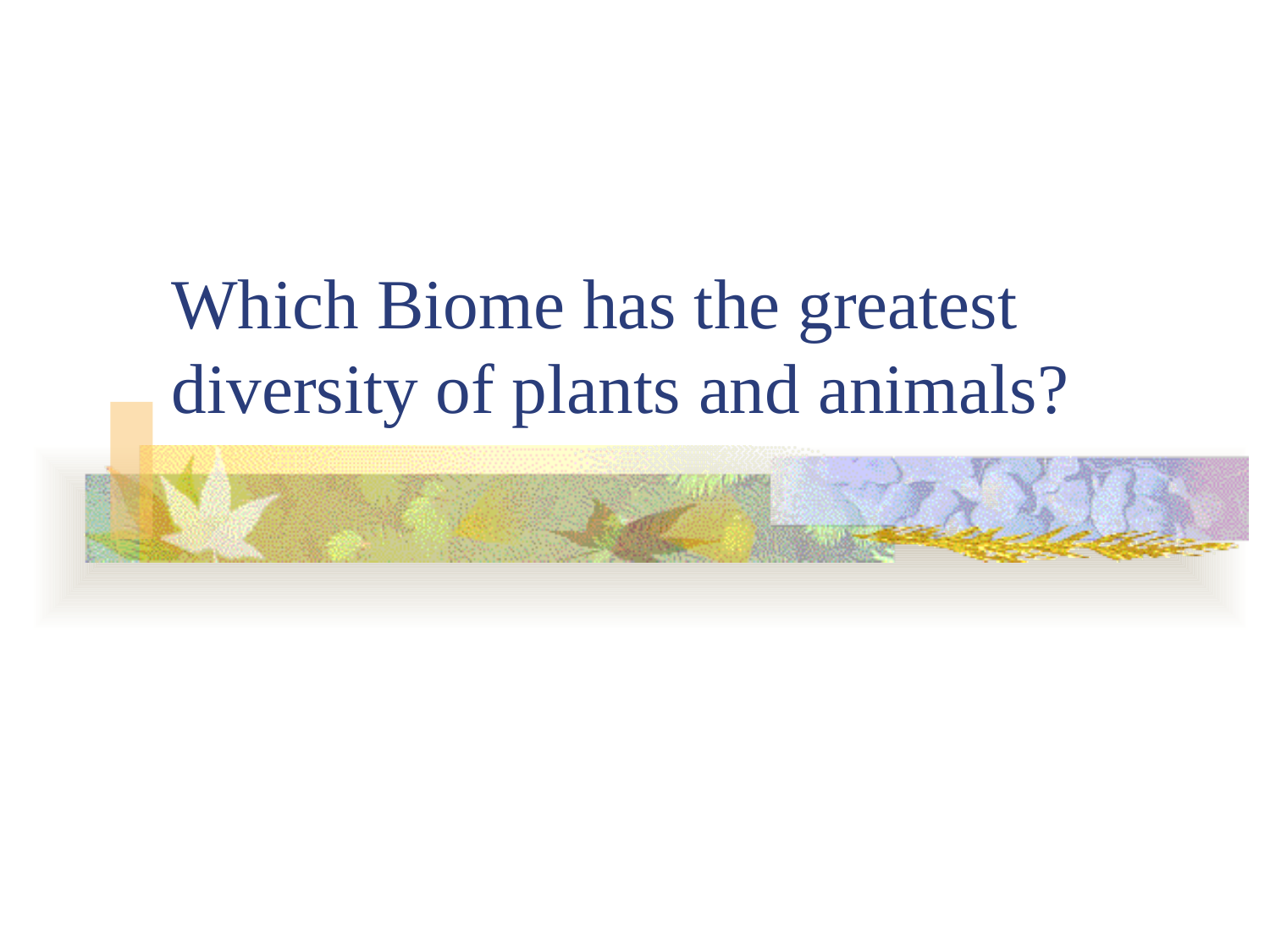

# Which Biome has the greatest diversity of plants and animals?